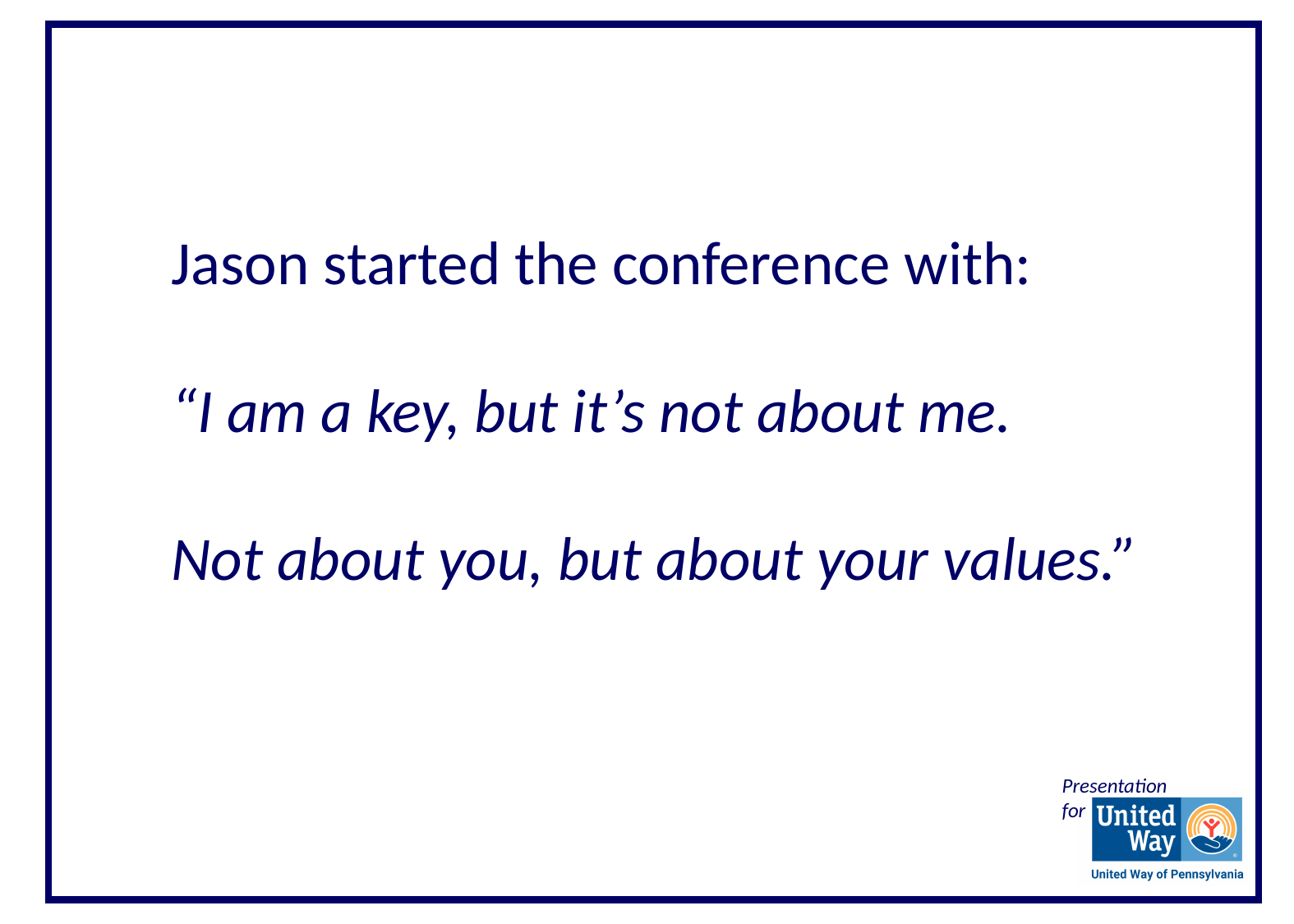

Jason started the conference with:

“I am a key, but it’s not about me.

Not about you, but about your values.”